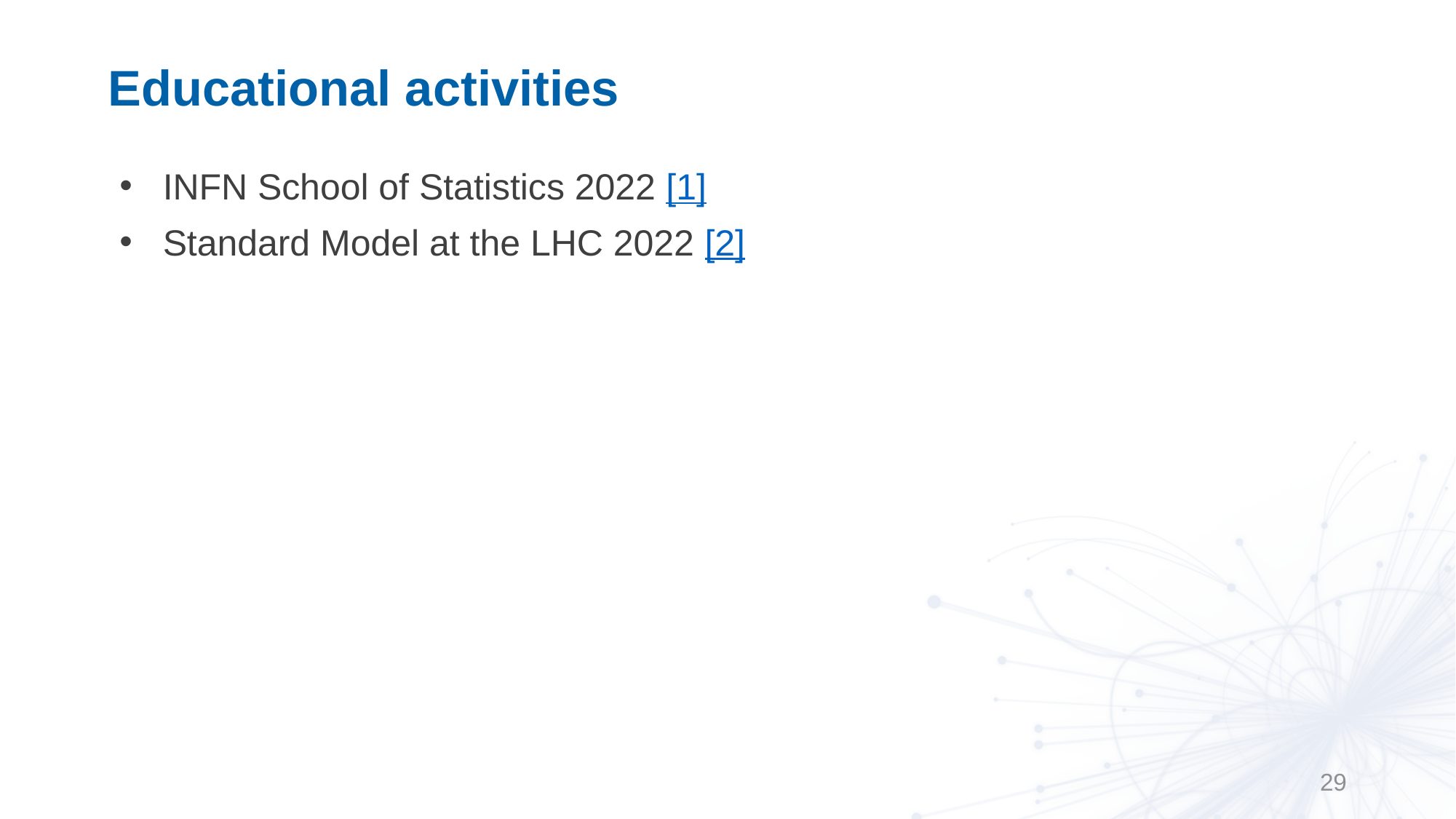

# Educational activities
INFN School of Statistics 2022 [1]
Standard Model at the LHC 2022 [2]
29